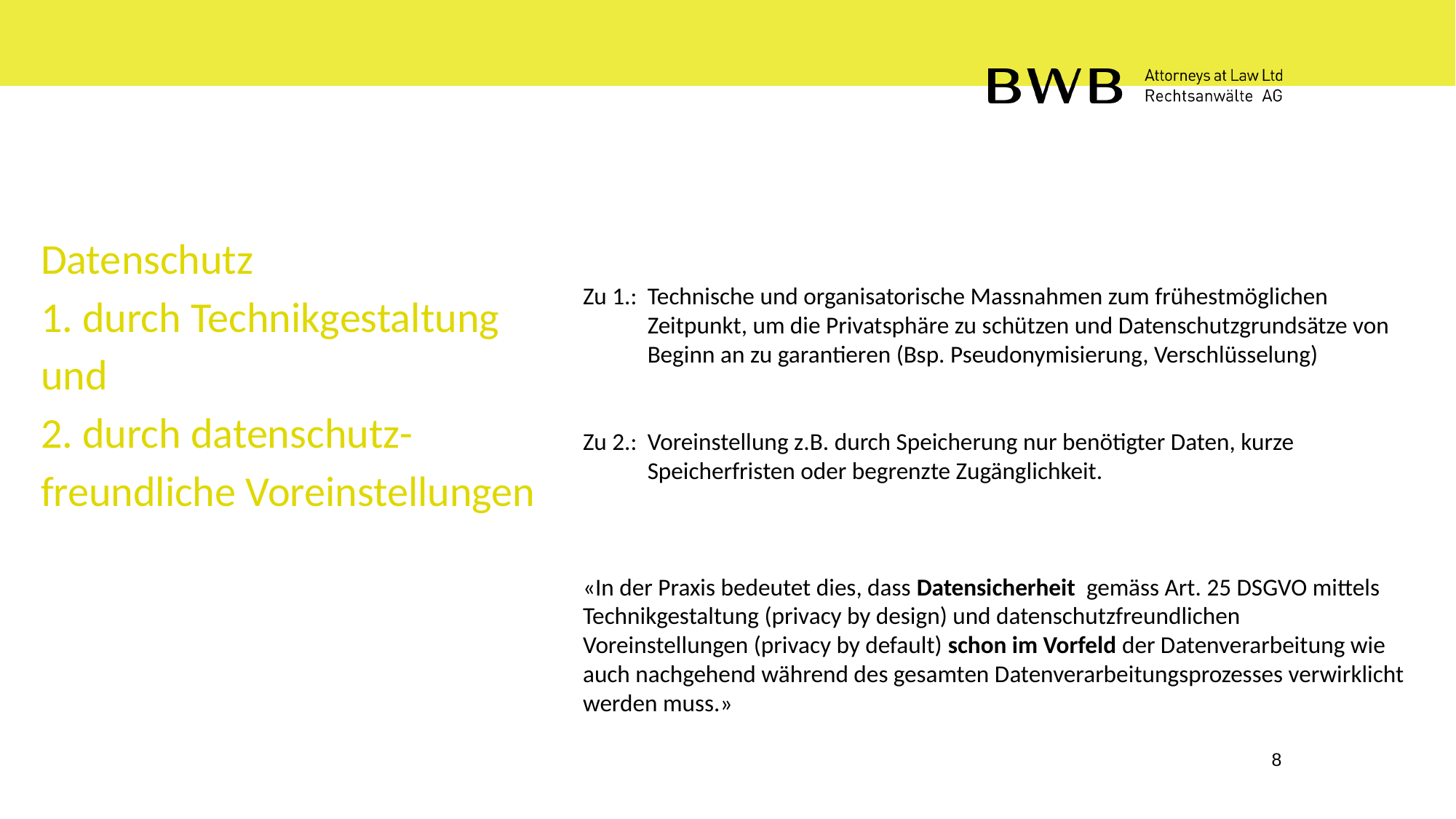

Datenschutz
1. durch Technikgestaltung und
2. durch datenschutz-freundliche Voreinstellungen

Zu 1.:	Technische und organisatorische Massnahmen zum frühestmöglichen Zeitpunkt, um die Privatsphäre zu schützen und Datenschutzgrundsätze von Beginn an zu garantieren (Bsp. Pseudonymisierung, Verschlüsselung)

Zu 2.: 	Voreinstellung z.B. durch Speicherung nur benötigter Daten, kurze Speicherfristen oder begrenzte Zugänglichkeit.

«In der Praxis bedeutet dies, dass Datensicherheit  gemäss Art. 25 DSGVO mittels Technikgestaltung (privacy by design) und datenschutzfreundlichen Voreinstellungen (privacy by default) schon im Vorfeld der Datenverarbeitung wie auch nachgehend während des gesamten Datenverarbeitungsprozesses verwirklicht werden muss.»